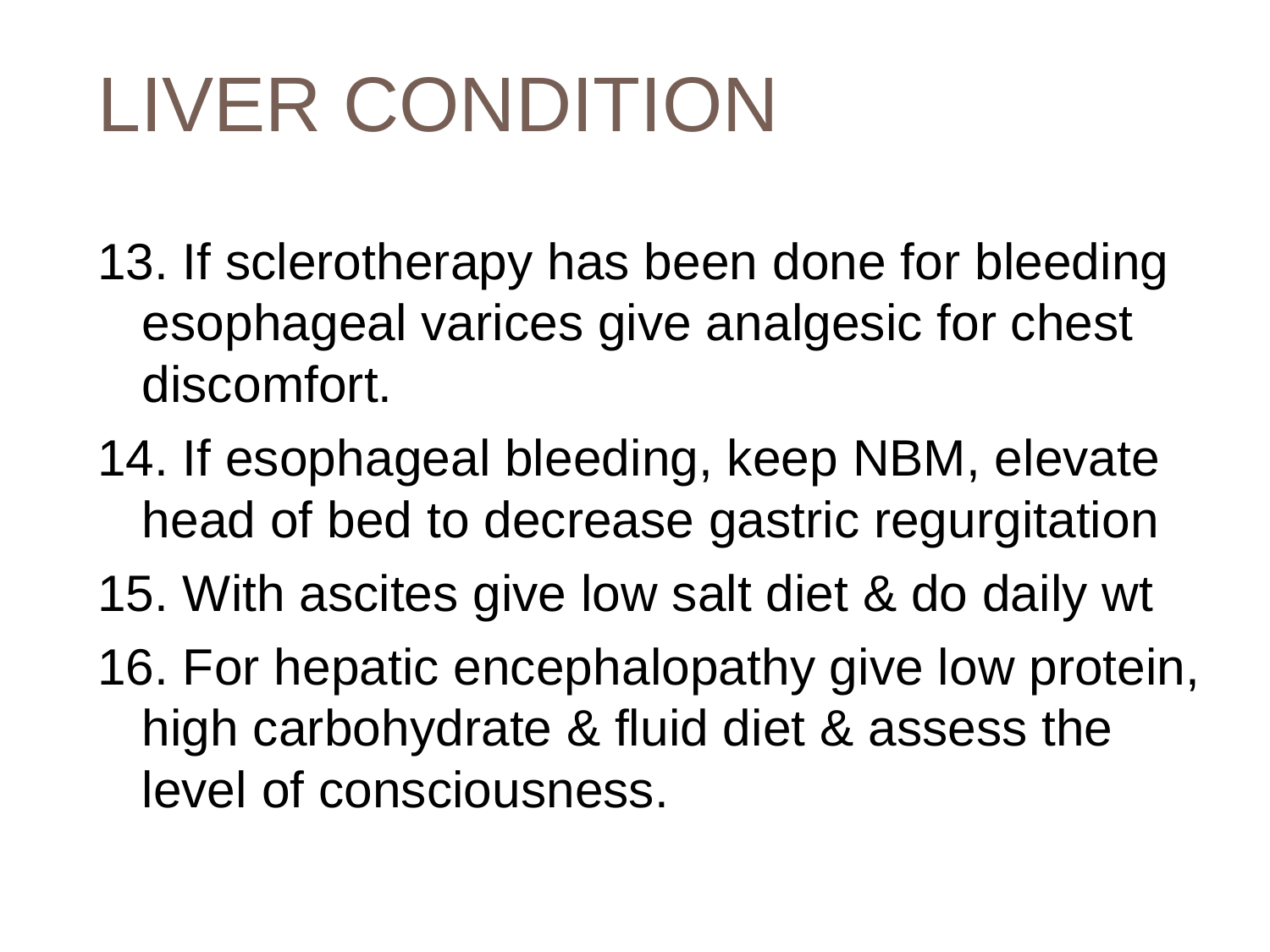

# LIVER CONDITION
13. If sclerotherapy has been done for bleeding esophageal varices give analgesic for chest discomfort.
14. If esophageal bleeding, keep NBM, elevate head of bed to decrease gastric regurgitation
15. With ascites give low salt diet & do daily wt
16. For hepatic encephalopathy give low protein, high carbohydrate & fluid diet & assess the level of consciousness.